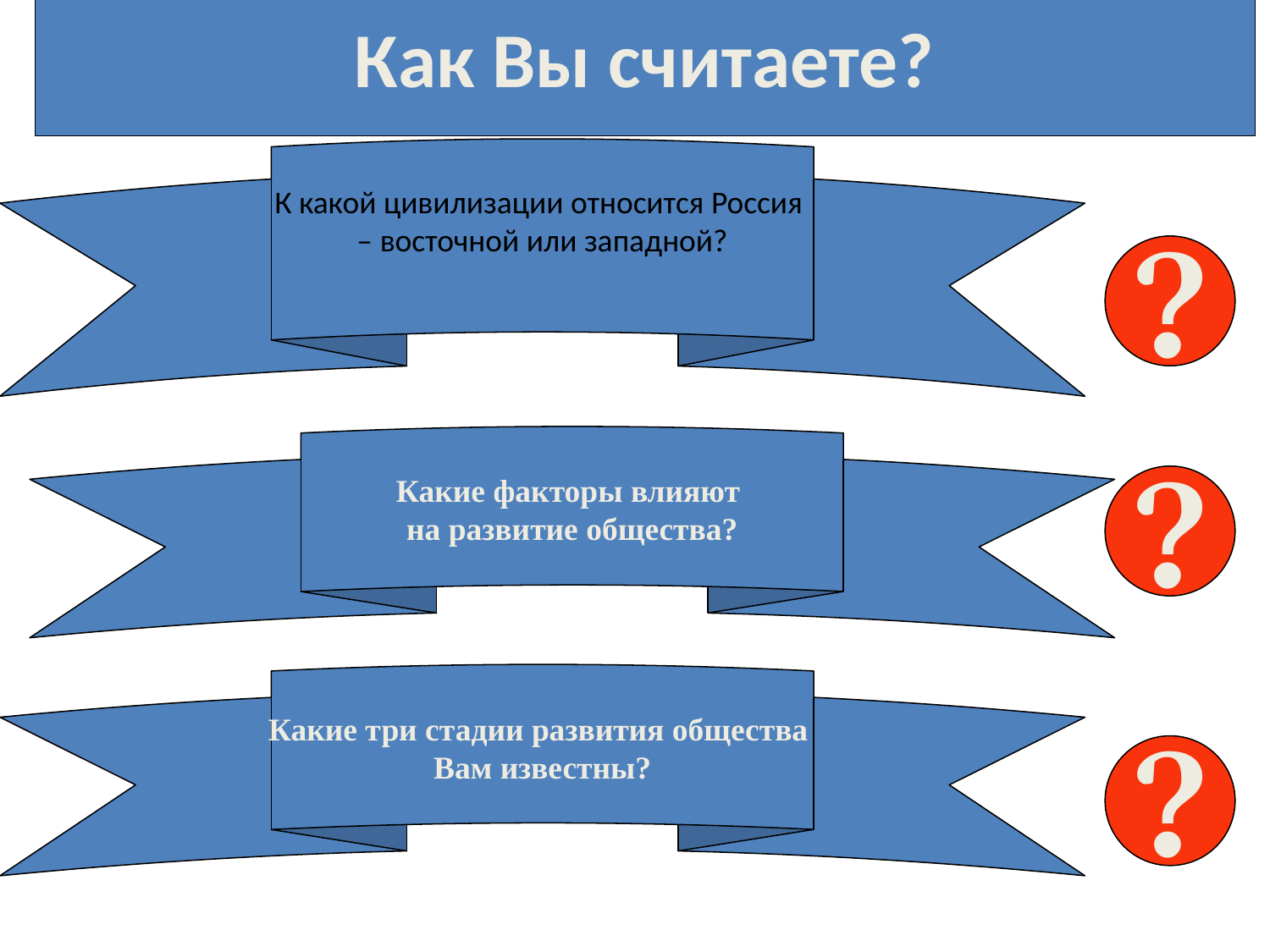

# Как Вы считаете?
К какой цивилизации относится Россия
– восточной или западной?

?
Какие факторы влияют
на развитие общества?
?
Какие три стадии развития общества
Вам известны?
?